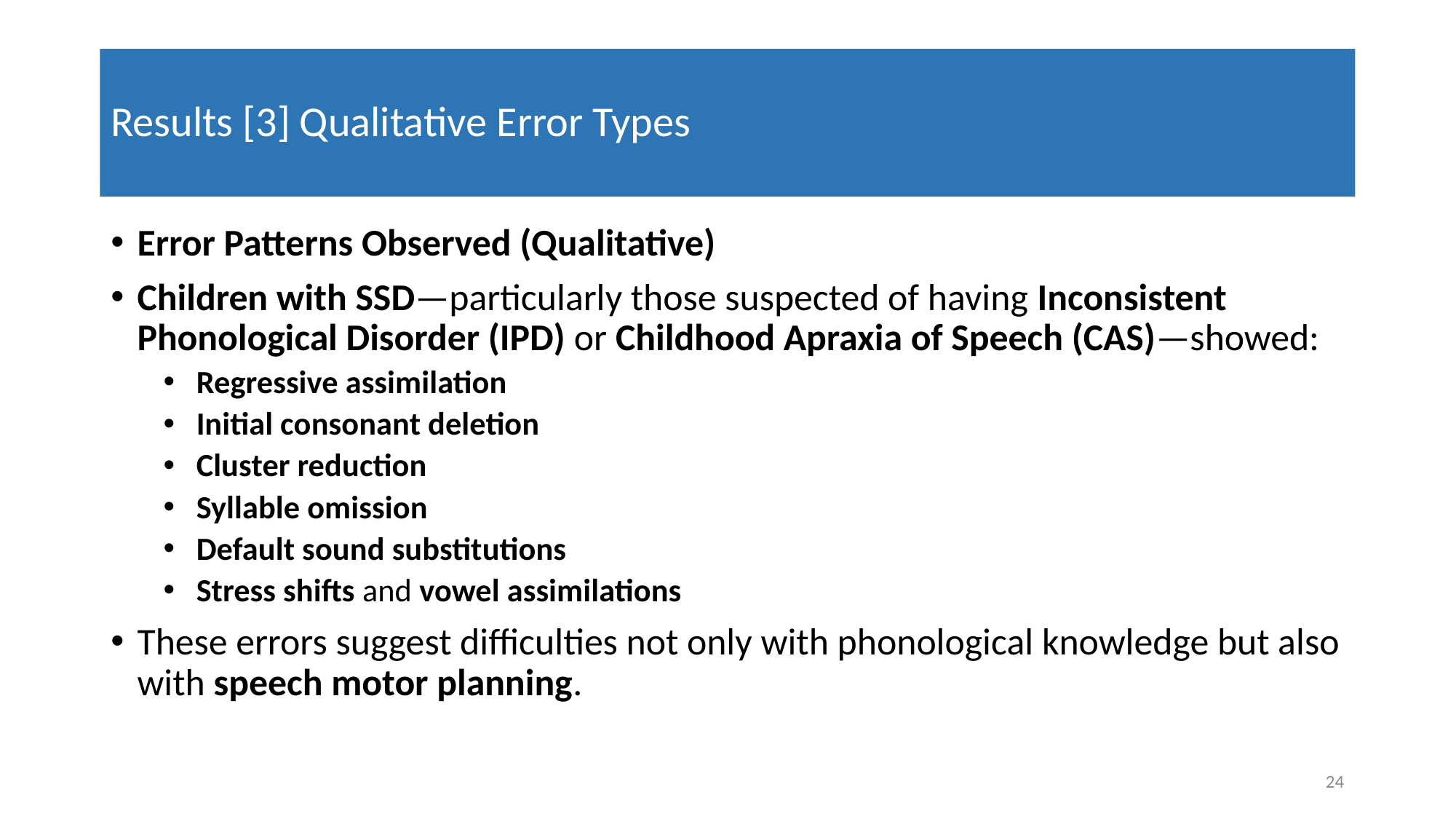

# Results [3] Qualitative Error Types
Error Patterns Observed (Qualitative)
Children with SSD—particularly those suspected of having Inconsistent Phonological Disorder (IPD) or Childhood Apraxia of Speech (CAS)—showed:
Regressive assimilation
Initial consonant deletion
Cluster reduction
Syllable omission
Default sound substitutions
Stress shifts and vowel assimilations
These errors suggest difficulties not only with phonological knowledge but also with speech motor planning.

24